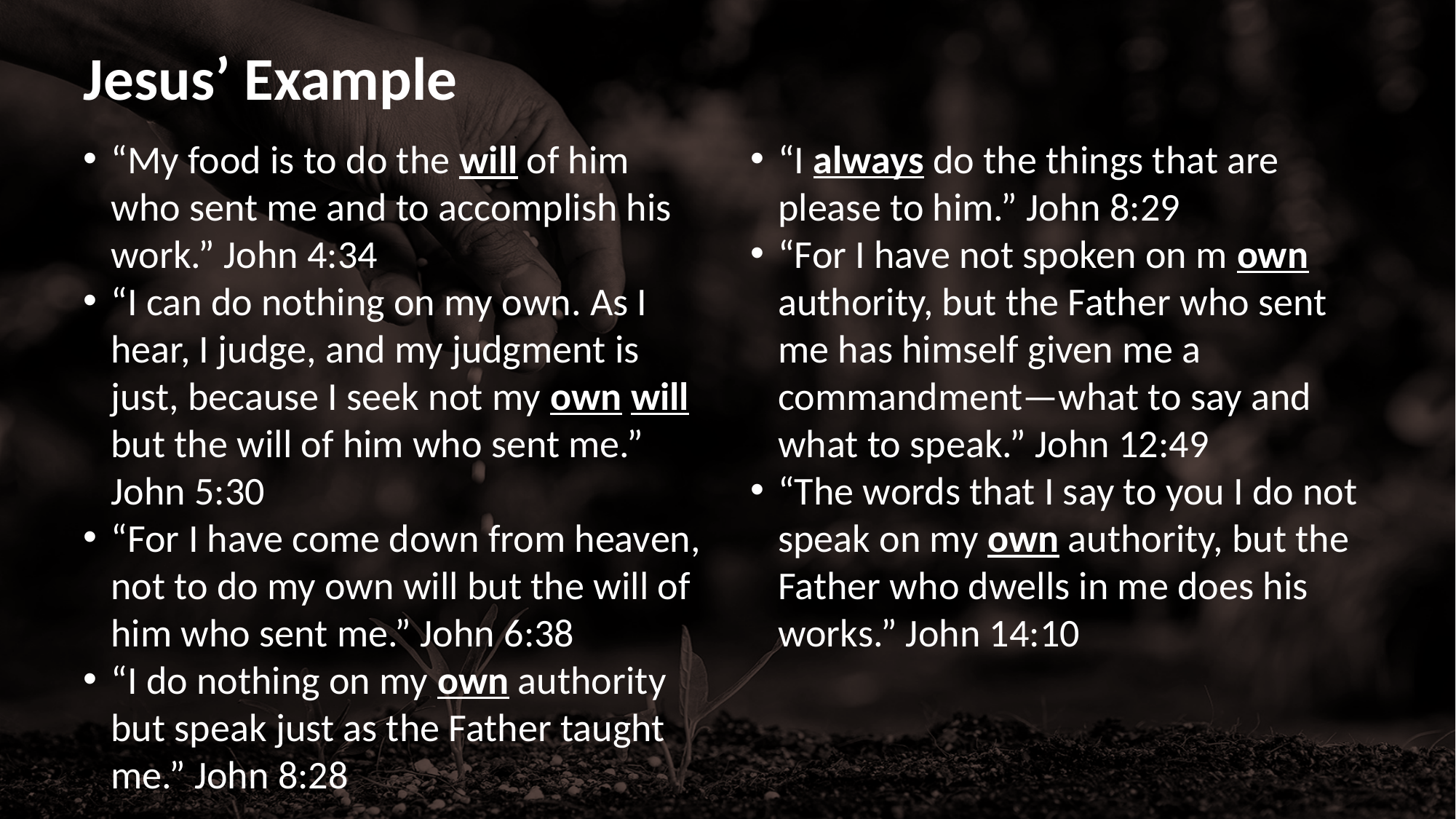

# Jesus’ Example
“I always do the things that are please to him.” John 8:29
“For I have not spoken on m own authority, but the Father who sent me has himself given me a commandment—what to say and what to speak.” John 12:49
“The words that I say to you I do not speak on my own authority, but the Father who dwells in me does his works.” John 14:10
“My food is to do the will of him who sent me and to accomplish his work.” John 4:34
“I can do nothing on my own. As I hear, I judge, and my judgment is just, because I seek not my own will but the will of him who sent me.” John 5:30
“For I have come down from heaven, not to do my own will but the will of him who sent me.” John 6:38
“I do nothing on my own authority but speak just as the Father taught me.” John 8:28